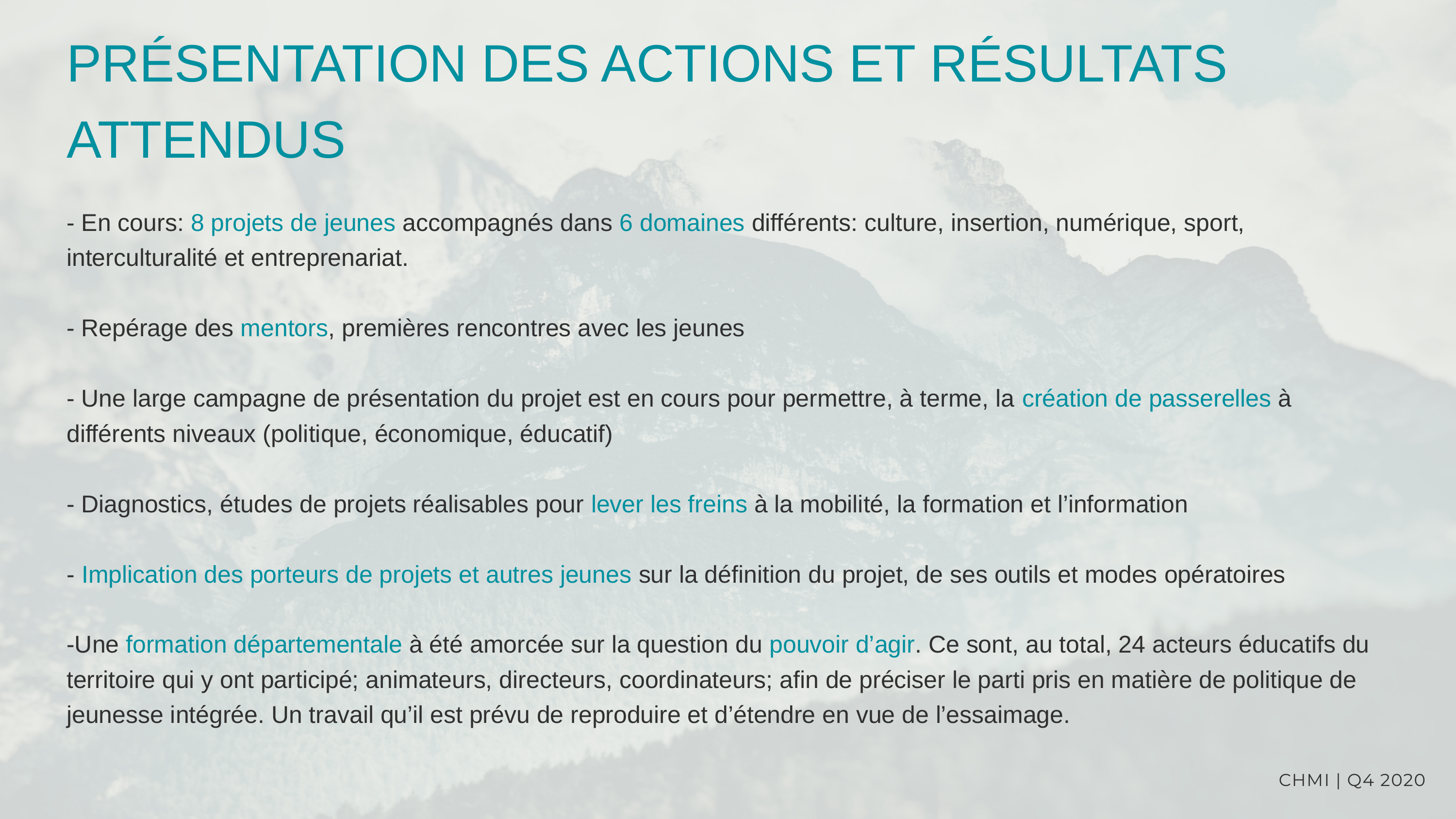

PRÉSENTATION DES ACTIONS ET RÉSULTATS ATTENDUS

- En cours: 8 projets de jeunes accompagnés dans 6 domaines différents: culture, insertion, numérique, sport, interculturalité et entreprenariat.

- Repérage des mentors, premières rencontres avec les jeunes

- Une large campagne de présentation du projet est en cours pour permettre, à terme, la création de passerelles à différents niveaux (politique, économique, éducatif)

- Diagnostics, études de projets réalisables pour lever les freins à la mobilité, la formation et l’information

- Implication des porteurs de projets et autres jeunes sur la définition du projet, de ses outils et modes opératoires

-Une formation départementale à été amorcée sur la question du pouvoir d’agir. Ce sont, au total, 24 acteurs éducatifs du territoire qui y ont participé; animateurs, directeurs, coordinateurs; afin de préciser le parti pris en matière de politique de jeunesse intégrée. Un travail qu’il est prévu de reproduire et d’étendre en vue de l’essaimage.

CHMI | Q4 2020